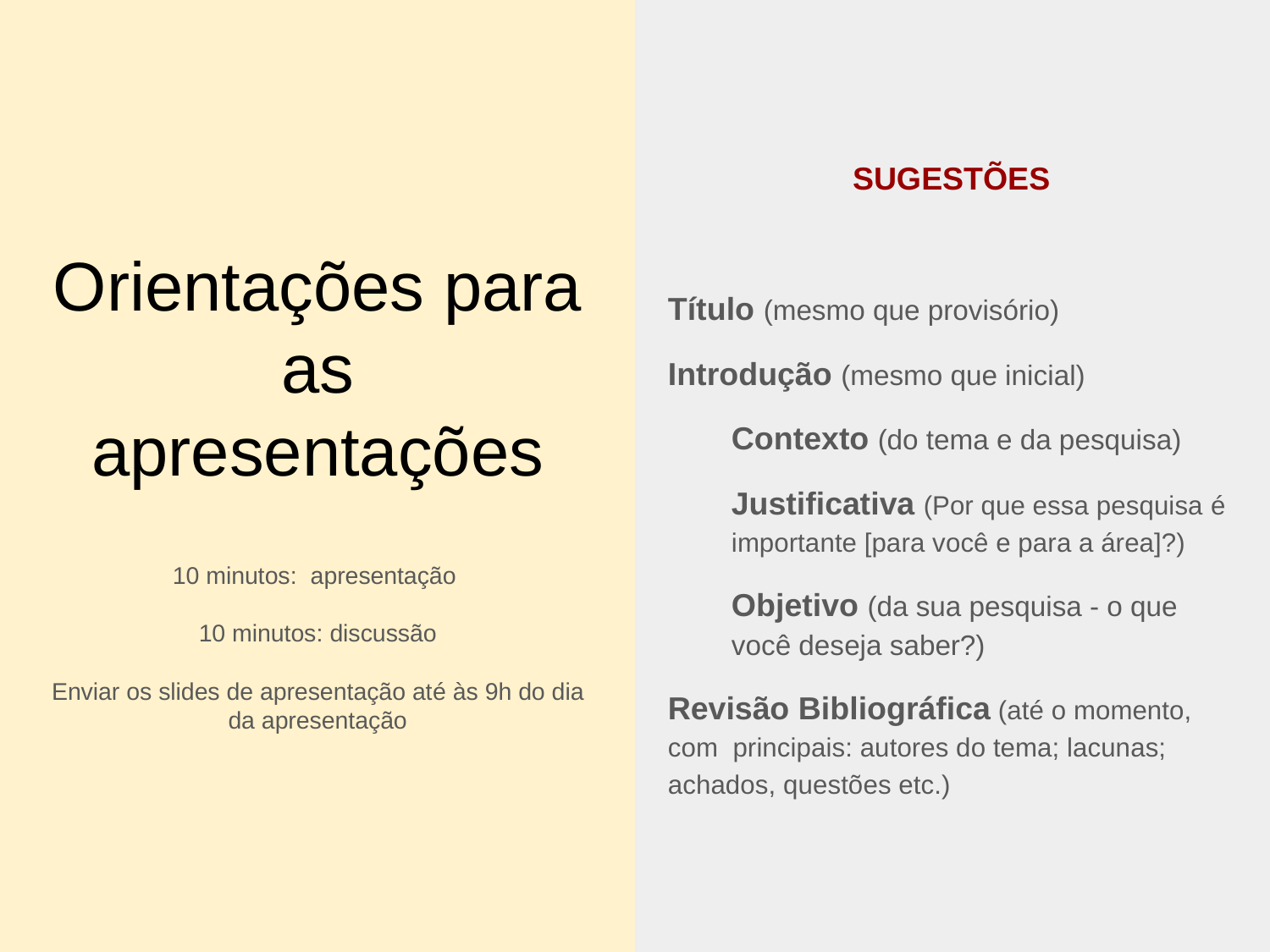

SUGESTÕES

Título (mesmo que provisório)
Introdução (mesmo que inicial)
Contexto (do tema e da pesquisa)
Justificativa (Por que essa pesquisa é importante [para você e para a área]?)
Objetivo (da sua pesquisa - o que você deseja saber?)
Revisão Bibliográfica (até o momento, com  principais: autores do tema; lacunas; achados, questões etc.)
# Orientações para as apresentações

10 minutos:  apresentação

10 minutos: discussão

Enviar os slides de apresentação até às 9h do dia da apresentação